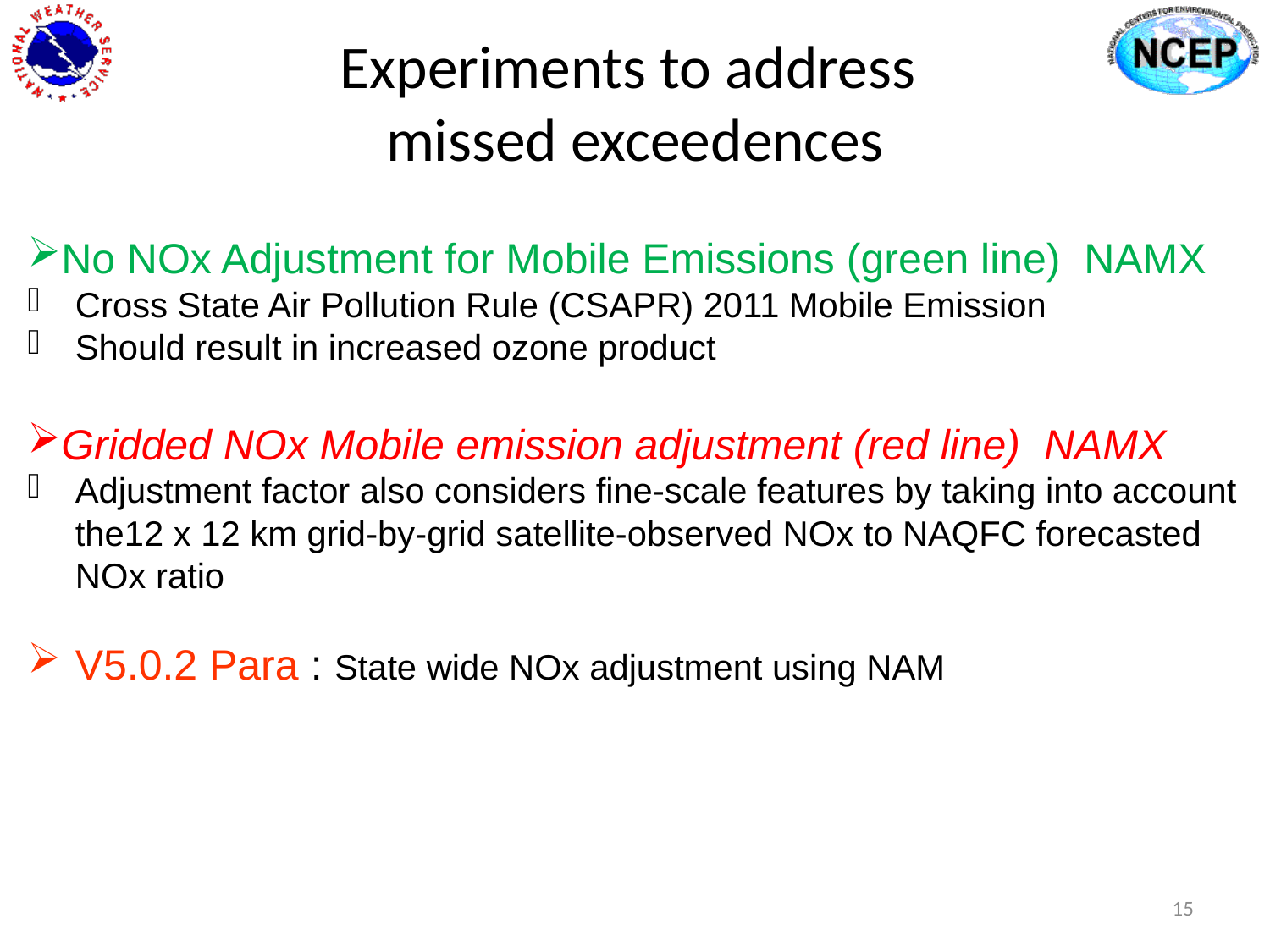

# Experiments to address missed exceedences
No NOx Adjustment for Mobile Emissions (green line)  NAMX
Cross State Air Pollution Rule (CSAPR) 2011 Mobile Emission
Should result in increased ozone product

Gridded NOx Mobile emission adjustment (red line)  NAMX
Adjustment factor also considers fine-scale features by taking into account the12 x 12 km grid-by-grid satellite-observed NOx to NAQFC forecasted NOx ratio

V5.0.2 Para : State wide NOx adjustment using NAM

15